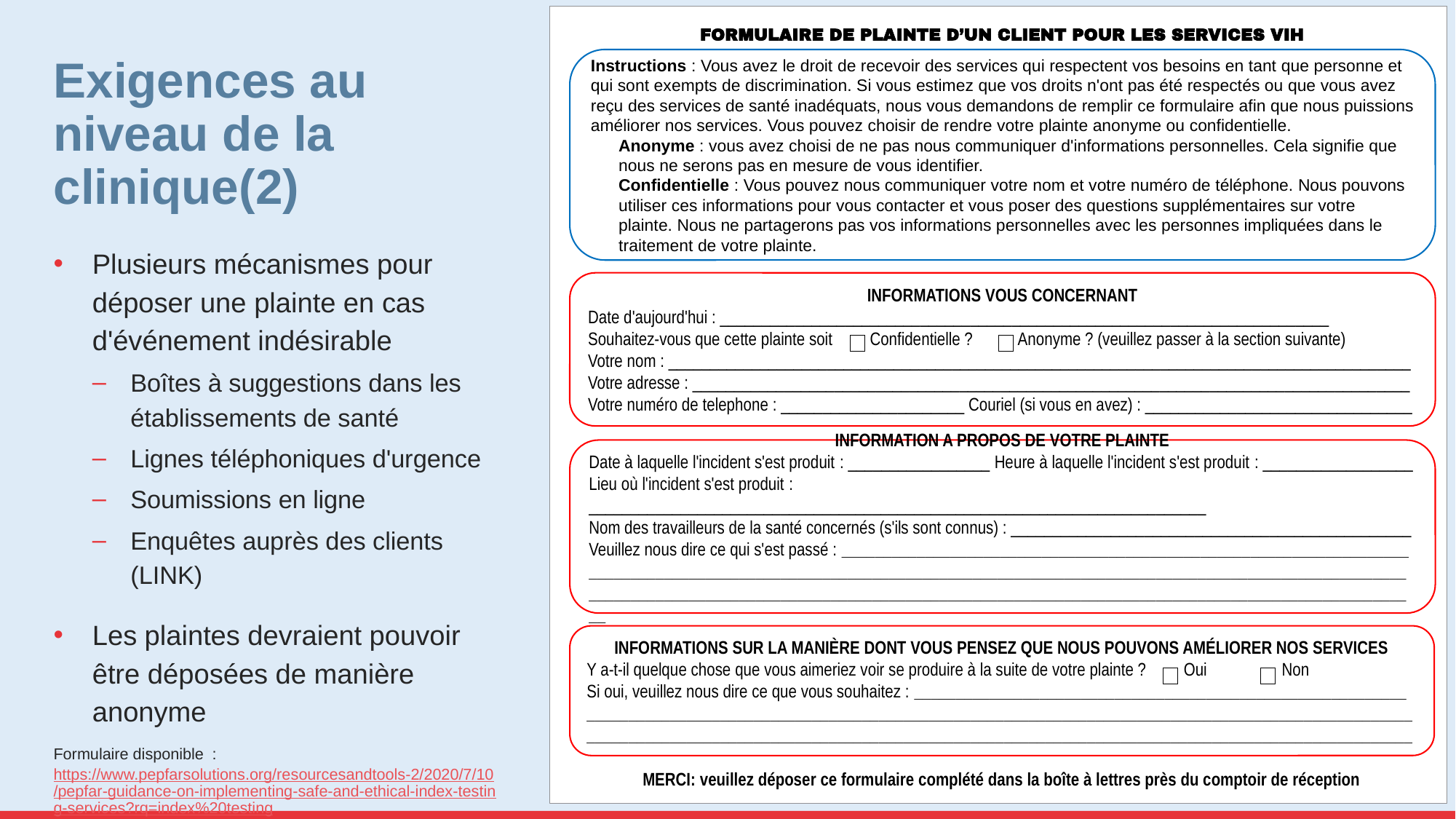

FORMULAIRE DE PLAINTE D’UN CLIENT POUR LES SERVICES VIH
Instructions : Vous avez le droit de recevoir des services qui respectent vos besoins en tant que personne et qui sont exempts de discrimination. Si vous estimez que vos droits n'ont pas été respectés ou que vous avez reçu des services de santé inadéquats, nous vous demandons de remplir ce formulaire afin que nous puissions améliorer nos services. Vous pouvez choisir de rendre votre plainte anonyme ou confidentielle.
Anonyme : vous avez choisi de ne pas nous communiquer d'informations personnelles. Cela signifie que nous ne serons pas en mesure de vous identifier.
Confidentielle : Vous pouvez nous communiquer votre nom et votre numéro de téléphone. Nous pouvons utiliser ces informations pour vous contacter et vous poser des questions supplémentaires sur votre plainte. Nous ne partagerons pas vos informations personnelles avec les personnes impliquées dans le traitement de votre plainte.
INFORMATIONS VOUS CONCERNANT
Date d'aujourd'hui : _________________________________________________________________________
Souhaitez-vous que cette plainte soit         Confidentielle ?           Anonyme ? (veuillez passer à la section suivante)
Votre nom : _________________________________________________________________________________________
Votre adresse : ______________________________________________________________________________________
Votre numéro de telephone : ______________________ Couriel (si vous en avez) : ________________________________

INFORMATION A PROPOS DE VOTRE PLAINTE
Date à laquelle l'incident s'est produit : _________________ Heure à laquelle l'incident s'est produit : __________________
Lieu où l'incident s'est produit : __________________________________________________________________________
Nom des travailleurs de la santé concernés (s'ils sont connus) : ________________________________________________
Veuillez nous dire ce qui s'est passé : ____________________________________________________________________
______________________________________________________________________________________________________________________________________________________________________________________________________
INFORMATIONS SUR LA MANIÈRE DONT VOUS PENSEZ QUE NOUS POUVONS AMÉLIORER NOS SERVICES
Y a-t-il quelque chose que vous aimeriez voir se produire à la suite de votre plainte ?         Oui                  Non
Si oui, veuillez nous dire ce que vous souhaitez : ___________________________________________________________
______________________________________________________________________________________________________________________________________________________________________________________________________

MERCI: veuillez déposer ce formulaire complété dans la boîte à lettres près du comptoir de réception
# Exigences au niveau de la clinique(2)
Plusieurs mécanismes pour déposer une plainte en cas d'événement indésirable
Boîtes à suggestions dans les établissements de santé
Lignes téléphoniques d'urgence
Soumissions en ligne
Enquêtes auprès des clients (LINK)
Les plaintes devraient pouvoir être déposées de manière anonyme
Formulaire disponible  : https://www.pepfarsolutions.org/resourcesandtools-2/2020/7/10/pepfar-guidance-on-implementing-safe-and-ethical-index-testing-services?rq=index%20testing.